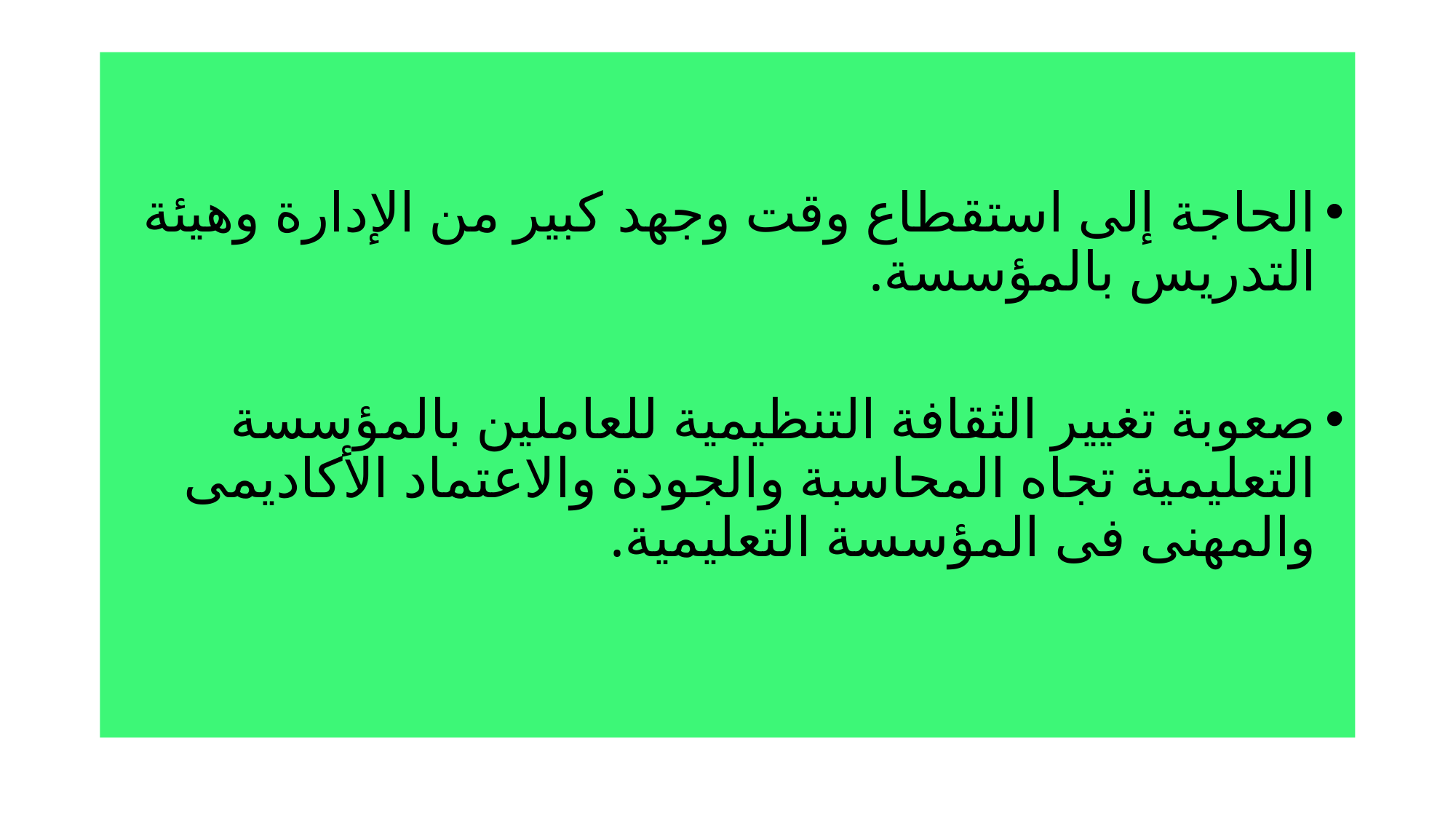

الحاجة إلى استقطاع وقت وجهد كبير من الإدارة وهيئة التدريس بالمؤسسة.

صعوبة تغيير الثقافة التنظيمية للعاملين بالمؤسسة التعليمية تجاه المحاسبة والجودة والاعتماد الأكاديمى والمهنى فى المؤسسة التعليمية.